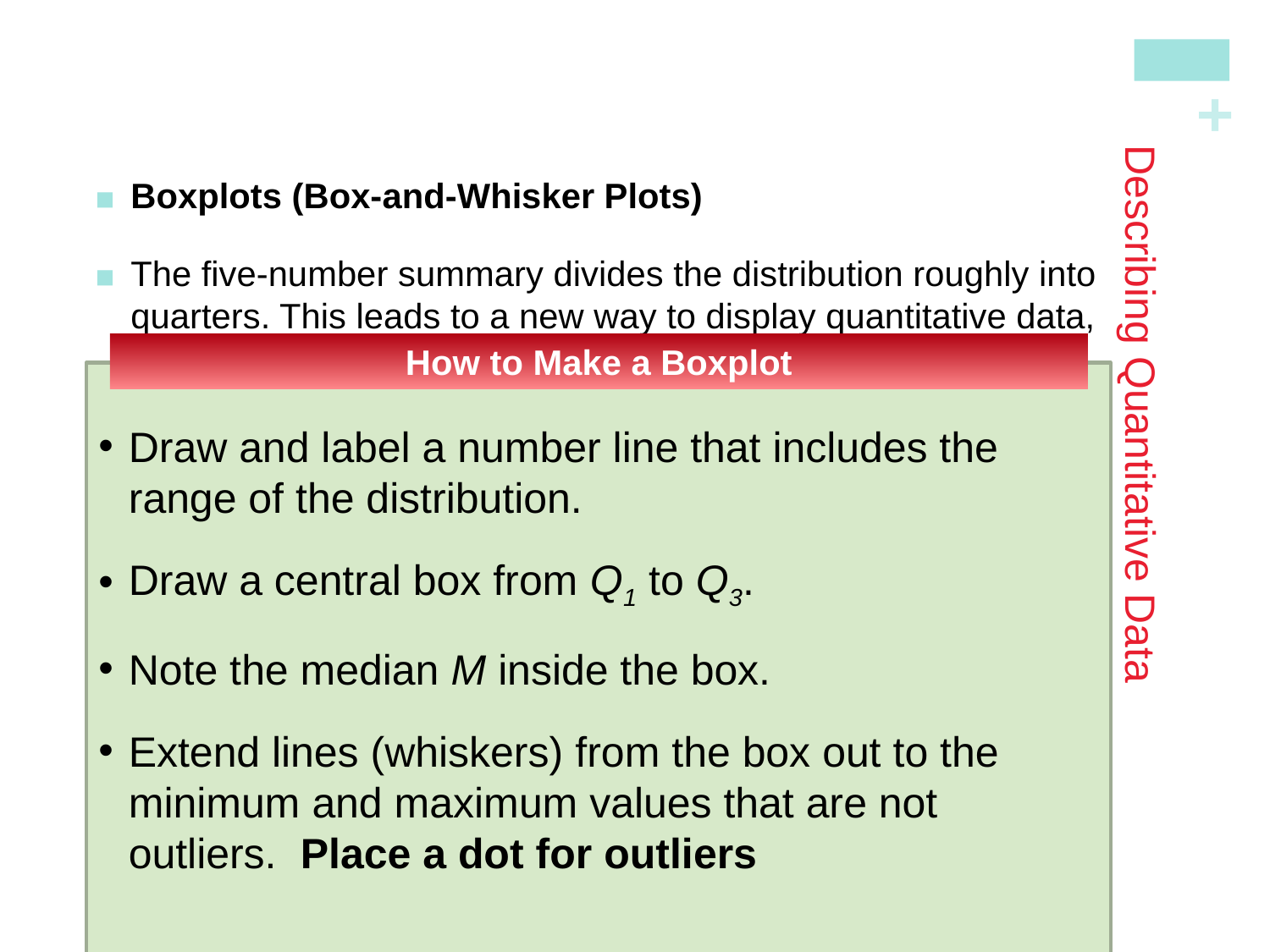

Boxplots (Box-and-Whisker Plots)
The five-number summary divides the distribution roughly into quarters. This leads to a new way to display quantitative data, the boxplot.
# Describing Quantitative Data
How to Make a Boxplot

Draw and label a number line that includes the range of the distribution.
Draw a central box from Q1 to Q3.
Note the median M inside the box.
Extend lines (whiskers) from the box out to the minimum and maximum values that are not outliers.  Place a dot for outliers